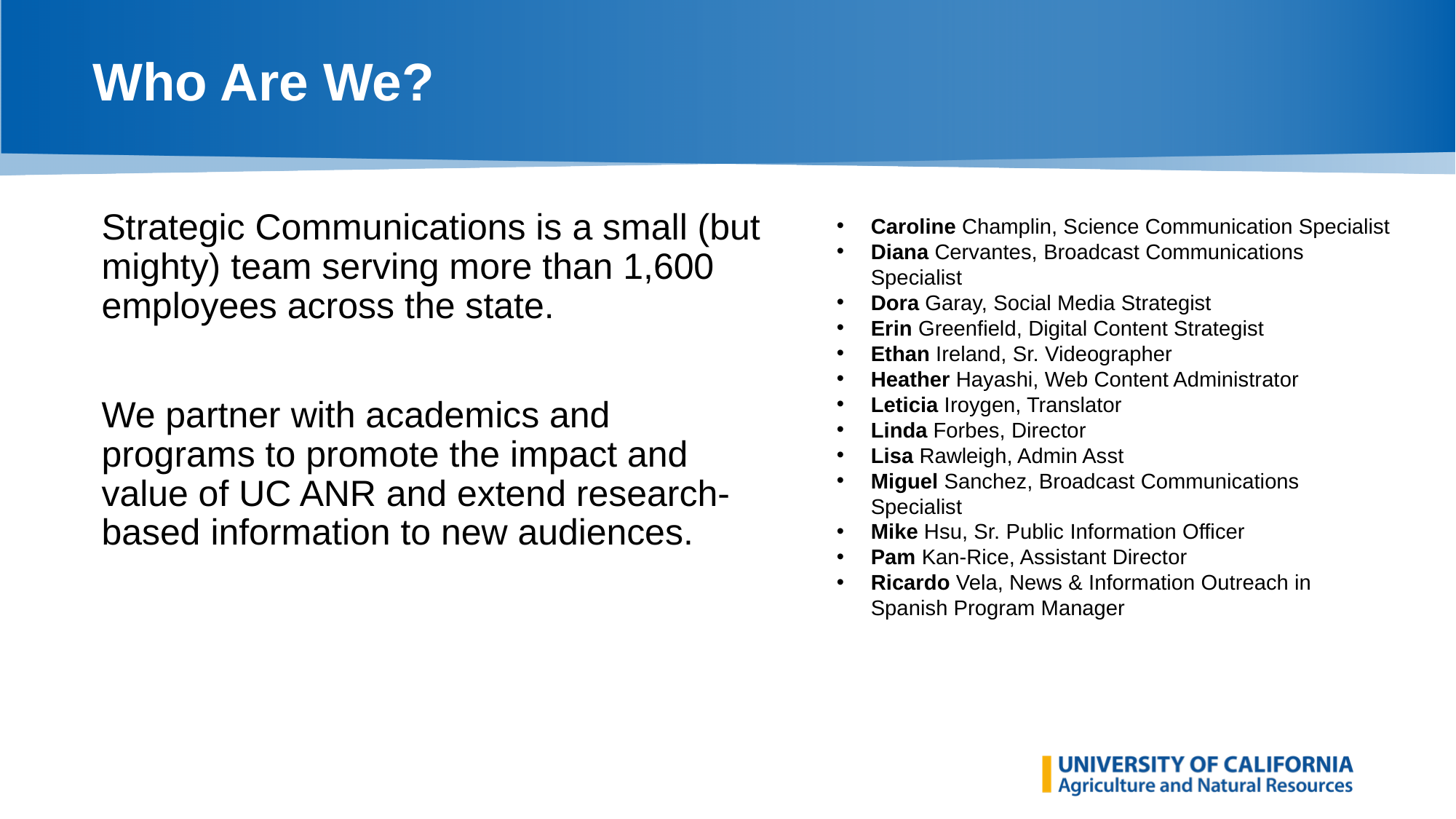

# Who Are We?
Strategic Communications is a small (but mighty) team serving more than 1,600 employees across the state.

We partner with academics and programs to promote the impact and value of UC ANR and extend research-based information to new audiences.

Caroline Champlin, Science Communication Specialist
Diana Cervantes, Broadcast Communications Specialist
Dora Garay, Social Media Strategist
Erin Greenfield, Digital Content Strategist
Ethan Ireland, Sr. Videographer
Heather Hayashi, Web Content Administrator
Leticia Iroygen, Translator
Linda Forbes, Director
Lisa Rawleigh, Admin Asst
Miguel Sanchez, Broadcast Communications Specialist
Mike Hsu, Sr. Public Information Officer
Pam Kan-Rice, Assistant Director
Ricardo Vela, News & Information Outreach in Spanish Program Manager